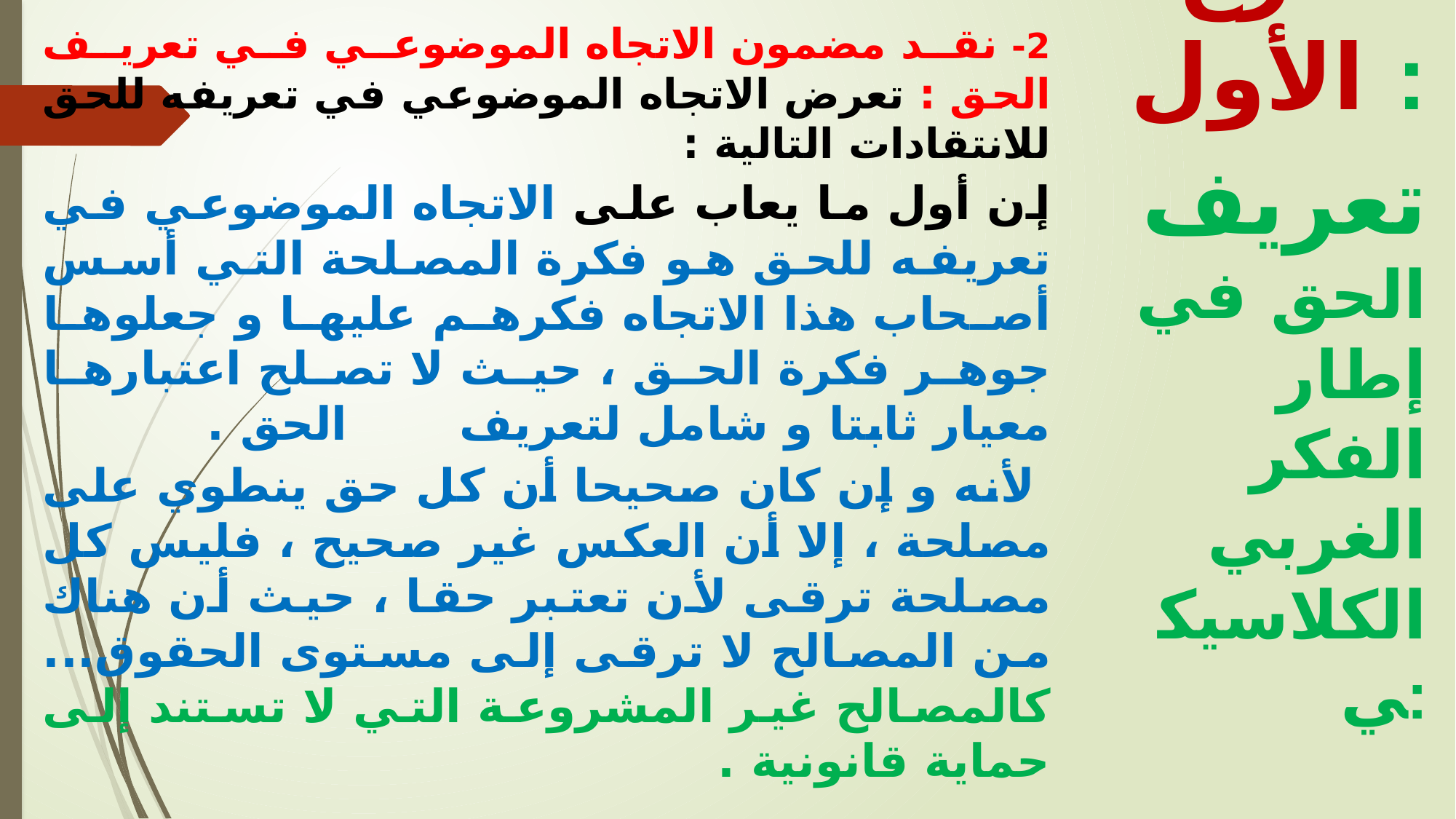

2-	 نقد مضمون الاتجاه الموضوعي في تعريف الحق : تعرض الاتجاه الموضوعي في تعريفه للحق للانتقادات التالية :
	إن أول ما يعاب على الاتجاه الموضوعي في تعريفه للحق هو فكرة المصلحة التي أسس أصحاب هذا الاتجاه فكرهم عليها و جعلوها جوهر فكرة الحق ، حيث لا تصلح اعتبارها معيار ثابتا و شامل لتعريف       الحق .
 لأنه و إن كان صحيحا أن كل حق ينطوي على مصلحة ، إلا أن العكس غير صحيح ، فليس كل مصلحة ترقى لأن تعتبر حقا ، حيث أن هناك من المصالح لا ترقى إلى مستوى الحقوق... كالمصالح غير المشروعة التي لا تستند إلى حماية قانونية .
الفرع الأول :
 تعريف الحق في إطار الفكر الغربي الكلاسيكي: